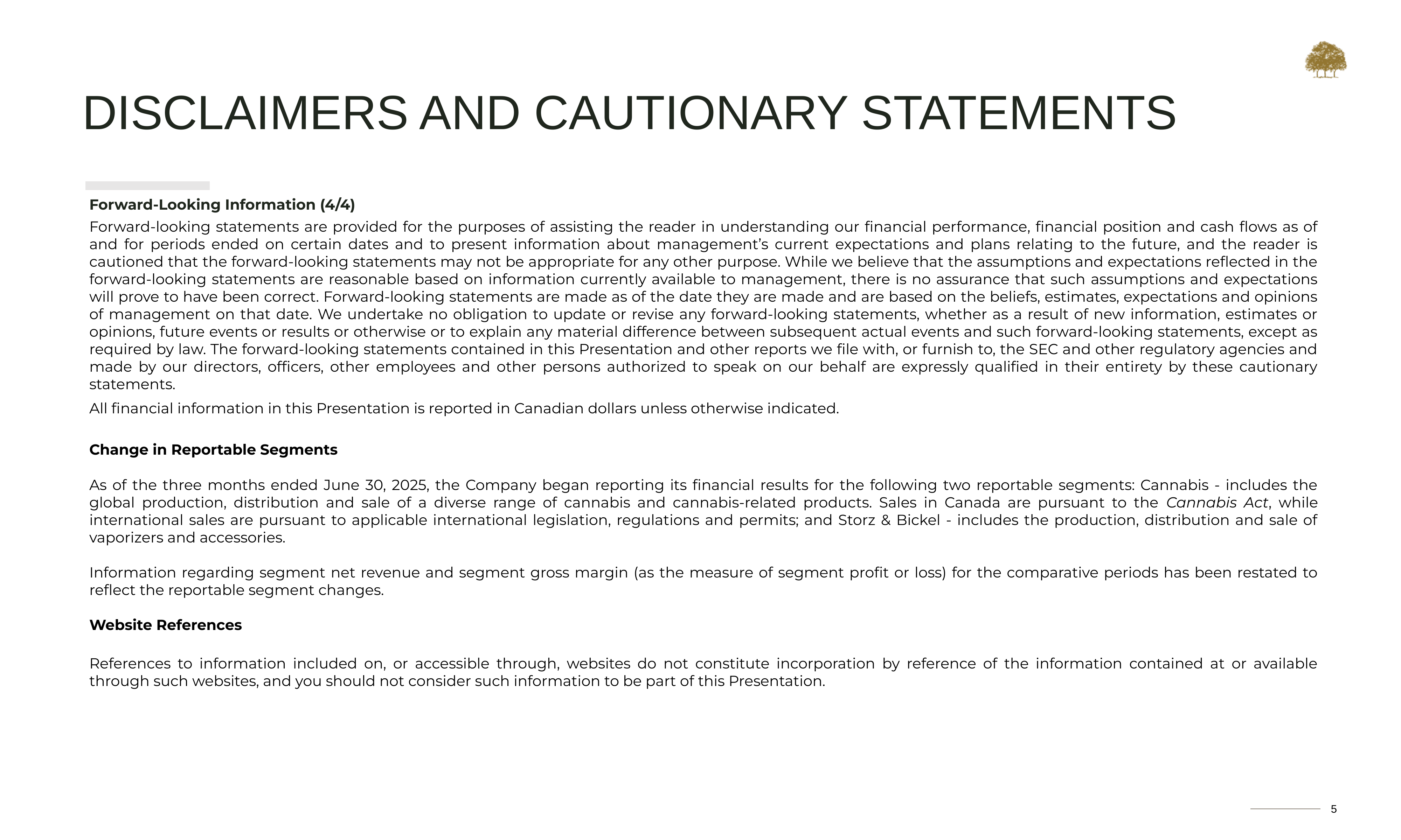

# DISCLAIMERS AND CAUTIONARY STATEMENTS
Forward-Looking Information (4/4)
Forward-looking statements are provided for the purposes of assisting the reader in understanding our financial performance, financial position and cash flows as of and for periods ended on certain dates and to present information about management’s current expectations and plans relating to the future, and the reader is cautioned that the forward-looking statements may not be appropriate for any other purpose. While we believe that the assumptions and expectations reflected in the forward-looking statements are reasonable based on information currently available to management, there is no assurance that such assumptions and expectations will prove to have been correct. Forward-looking statements are made as of the date they are made and are based on the beliefs, estimates, expectations and opinions of management on that date. We undertake no obligation to update or revise any forward-looking statements, whether as a result of new information, estimates or opinions, future events or results or otherwise or to explain any material difference between subsequent actual events and such forward-looking statements, except as required by law. The forward-looking statements contained in this Presentation and other reports we file with, or furnish to, the SEC and other regulatory agencies and made by our directors, officers, other employees and other persons authorized to speak on our behalf are expressly qualified in their entirety by these cautionary statements.
All financial information in this Presentation is reported in Canadian dollars unless otherwise indicated.

Change in Reportable Segments

As of the three months ended June 30, 2025, the Company began reporting its financial results for the following two reportable segments: Cannabis - includes the global production, distribution and sale of a diverse range of cannabis and cannabis-related products. Sales in Canada are pursuant to the Cannabis Act, while international sales are pursuant to applicable international legislation, regulations and permits; and Storz & Bickel - includes the production, distribution and sale of vaporizers and accessories.

Information regarding segment net revenue and segment gross margin (as the measure of segment profit or loss) for the comparative periods has been restated to reflect the reportable segment changes.

Website References

References to information included on, or accessible through, websites do not constitute incorporation by reference of the information contained at or available through such websites, and you should not consider such information to be part of this Presentation.